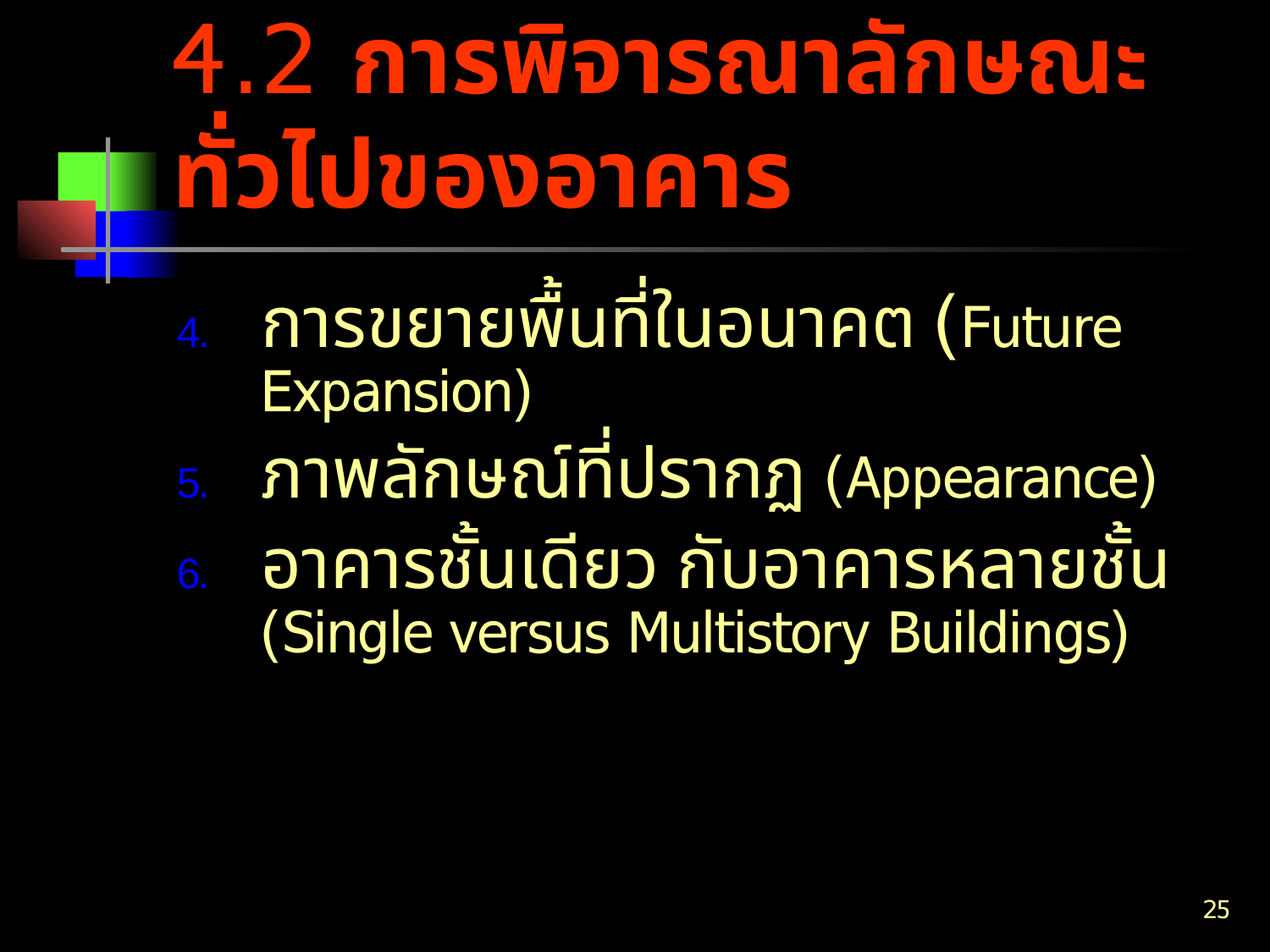

# 4.2 การพิจารณาลักษณะทั่วไปของอาคาร
การขยายพื้นที่ในอนาคต (Future Expansion)
ภาพลักษณ์ที่ปรากฏ (Appearance)
อาคารชั้นเดียว กับอาคารหลายชั้น (Single versus Multistory Buildings)
25